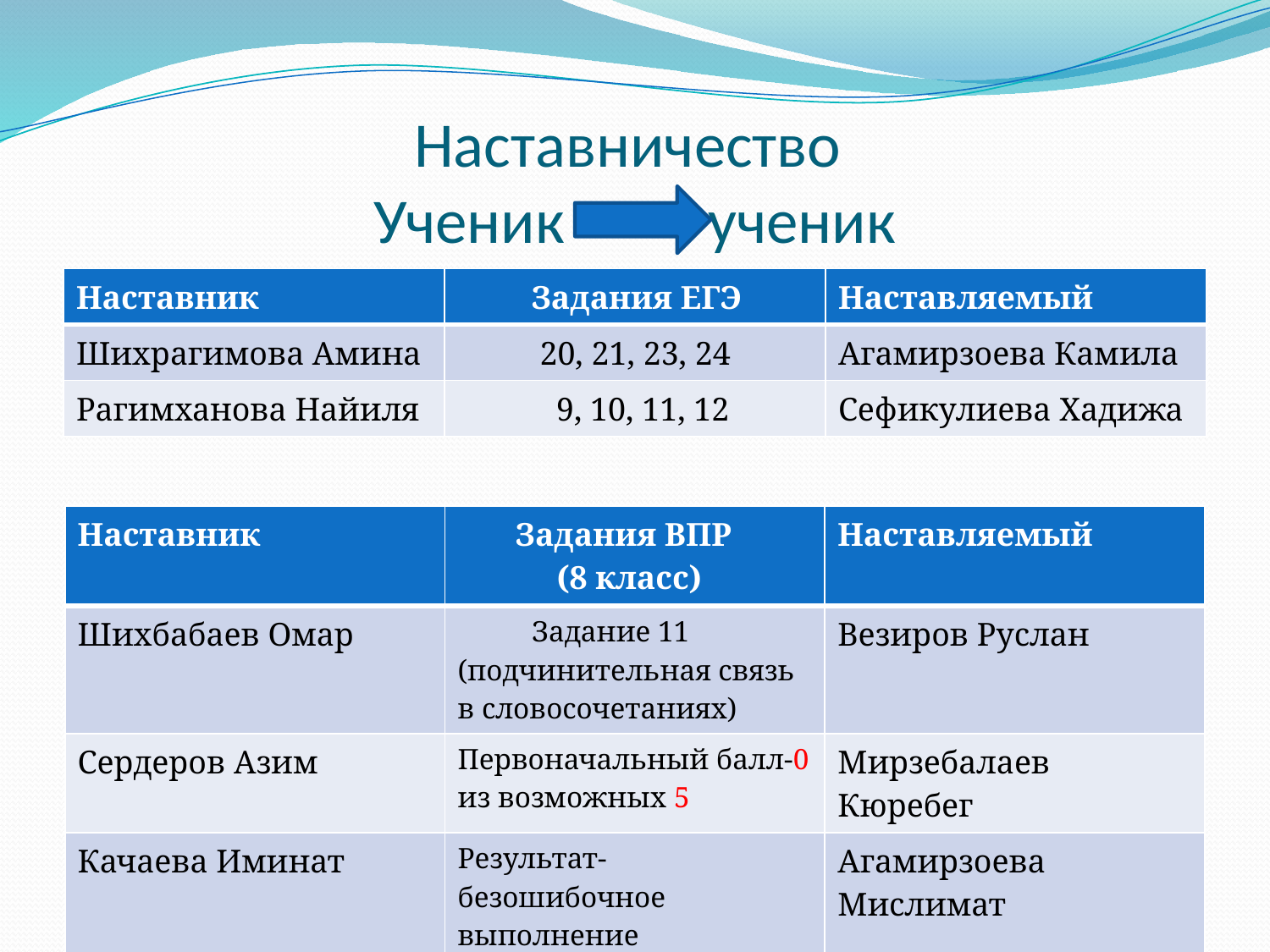

# Наставничество Ученик          ученик

| Наставник | Задания ЕГЭ | Наставляемый |
| --- | --- | --- |
| Шихрагимова Амина | 20, 21, 23, 24 | Агамирзоева Камила |
| Рагимханова Найиля | 9, 10, 11, 12 | Сефикулиева Хадижа |
| Наставник | Задания ВПР (8 класс) | Наставляемый |
| --- | --- | --- |
| Шихбабаев Омар | Задание 11 (подчинительная связь в словосочетаниях) | Везиров Руслан |
| Сердеров Азим | Первоначальный балл-0 из возможных 5 | Мирзебалаев Кюребег |
| Качаева Иминат | Результат-безошибочное выполнение | Агамирзоева Мислимат |